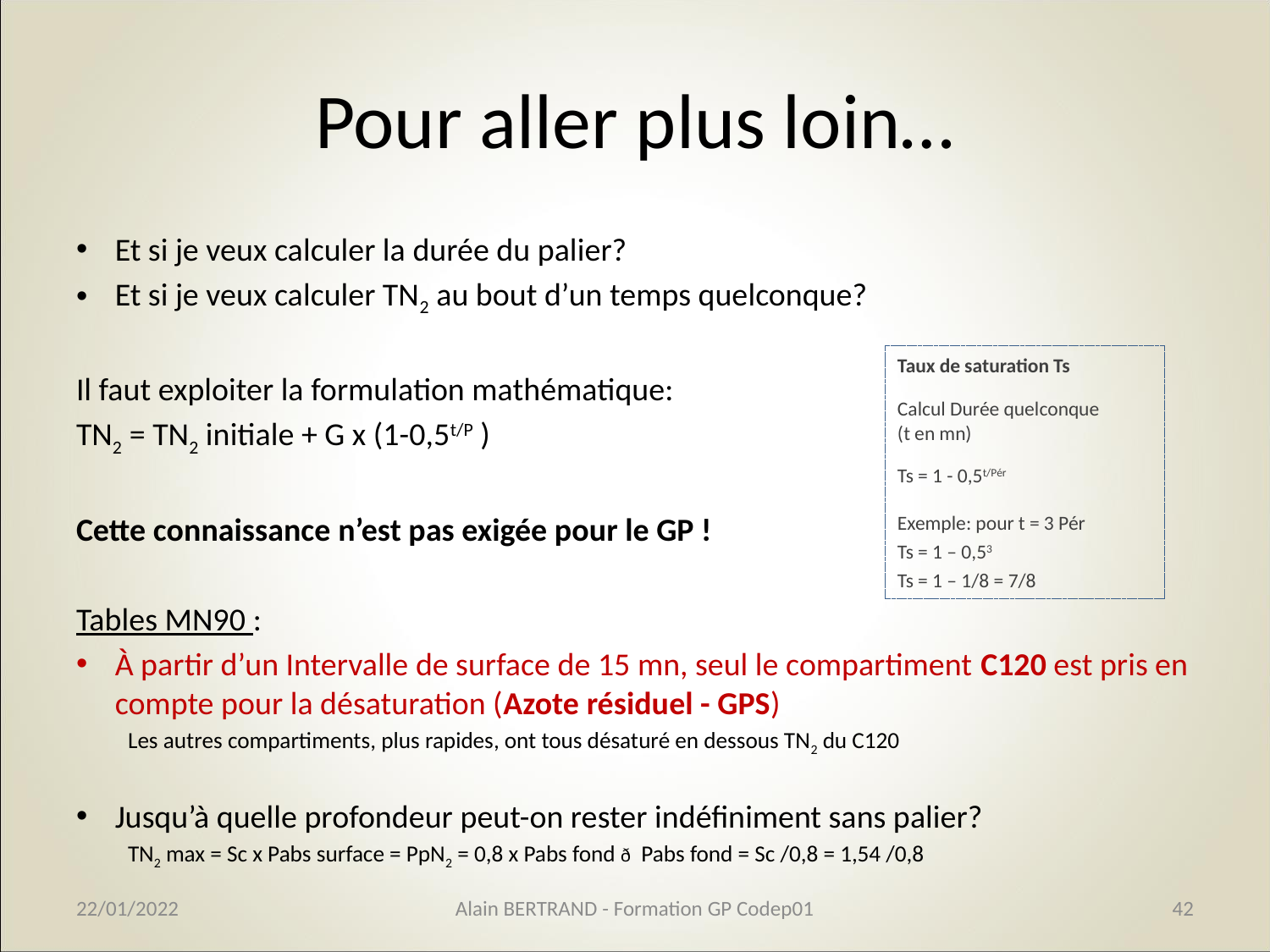

# Pour aller plus loin…
Et si je veux calculer la durée du palier?
Et si je veux calculer TN2 au bout d’un temps quelconque?

Il faut exploiter la formulation mathématique:
TN2 = TN2 initiale + G x (1-0,5t/P )

Cette connaissance n’est pas exigée pour le GP !

Tables MN90 :
À partir d’un Intervalle de surface de 15 mn, seul le compartiment C120 est pris en compte pour la désaturation (Azote résiduel - GPS)
Les autres compartiments, plus rapides, ont tous désaturé en dessous TN2 du C120

Jusqu’à quelle profondeur peut-on rester indéfiniment sans palier?
TN2 max = Sc x Pabs surface = PpN2 = 0,8 x Pabs fond ð  Pabs fond = Sc /0,8 = 1,54 /0,8
Taux de saturation Ts

Calcul Durée quelconque
(t en mn)

Ts = 1 - 0,5t/Pér

Exemple: pour t = 3 Pér
Ts = 1 – 0,53
Ts = 1 – 1/8 = 7/8
22/01/2022
Alain BERTRAND - Formation GP Codep01
42